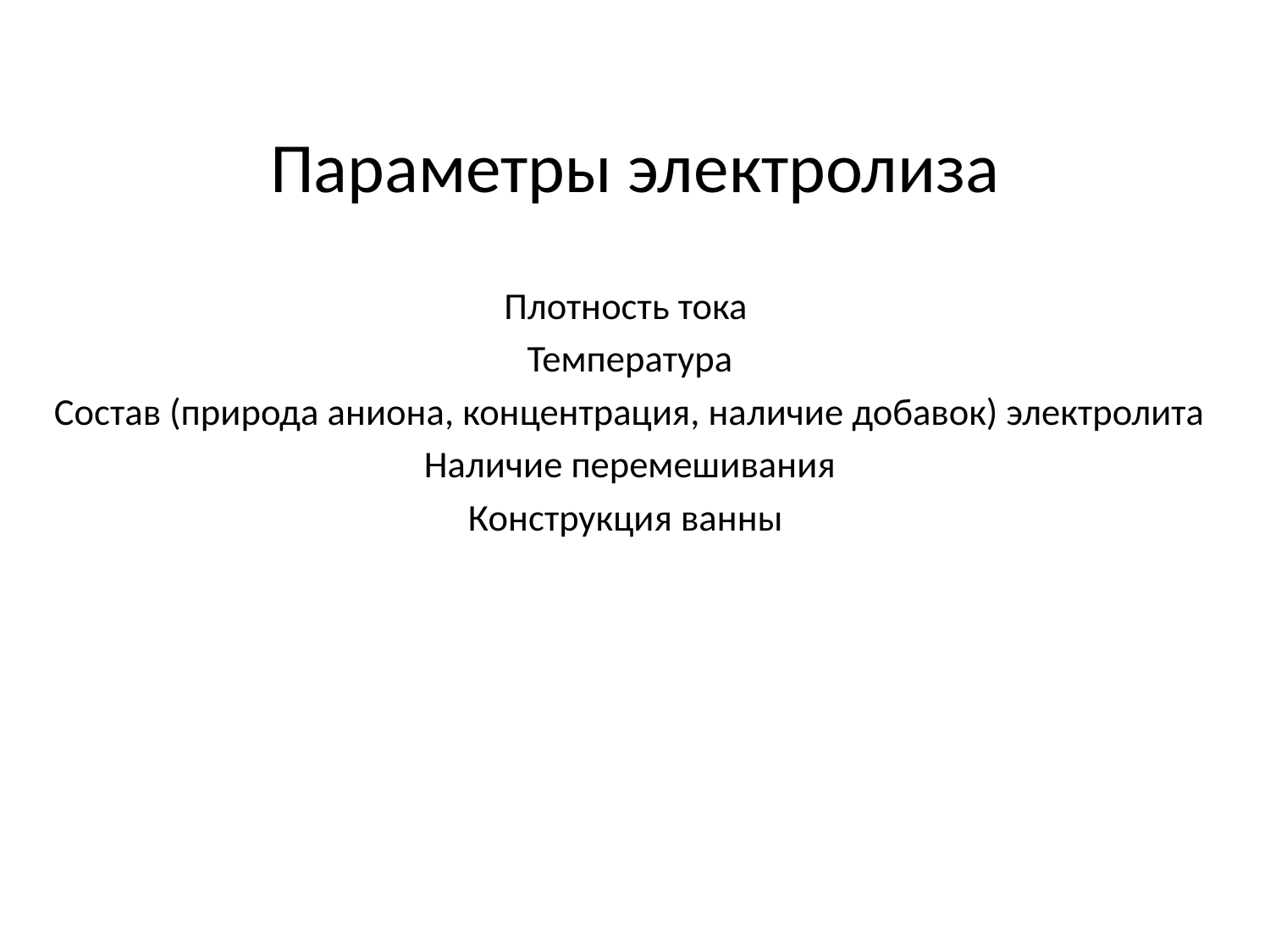

Параметры электролиза
Плотность тока
Температура
Состав (природа аниона, концентрация, наличие добавок) электролита
Наличие перемешивания
Конструкция ванны